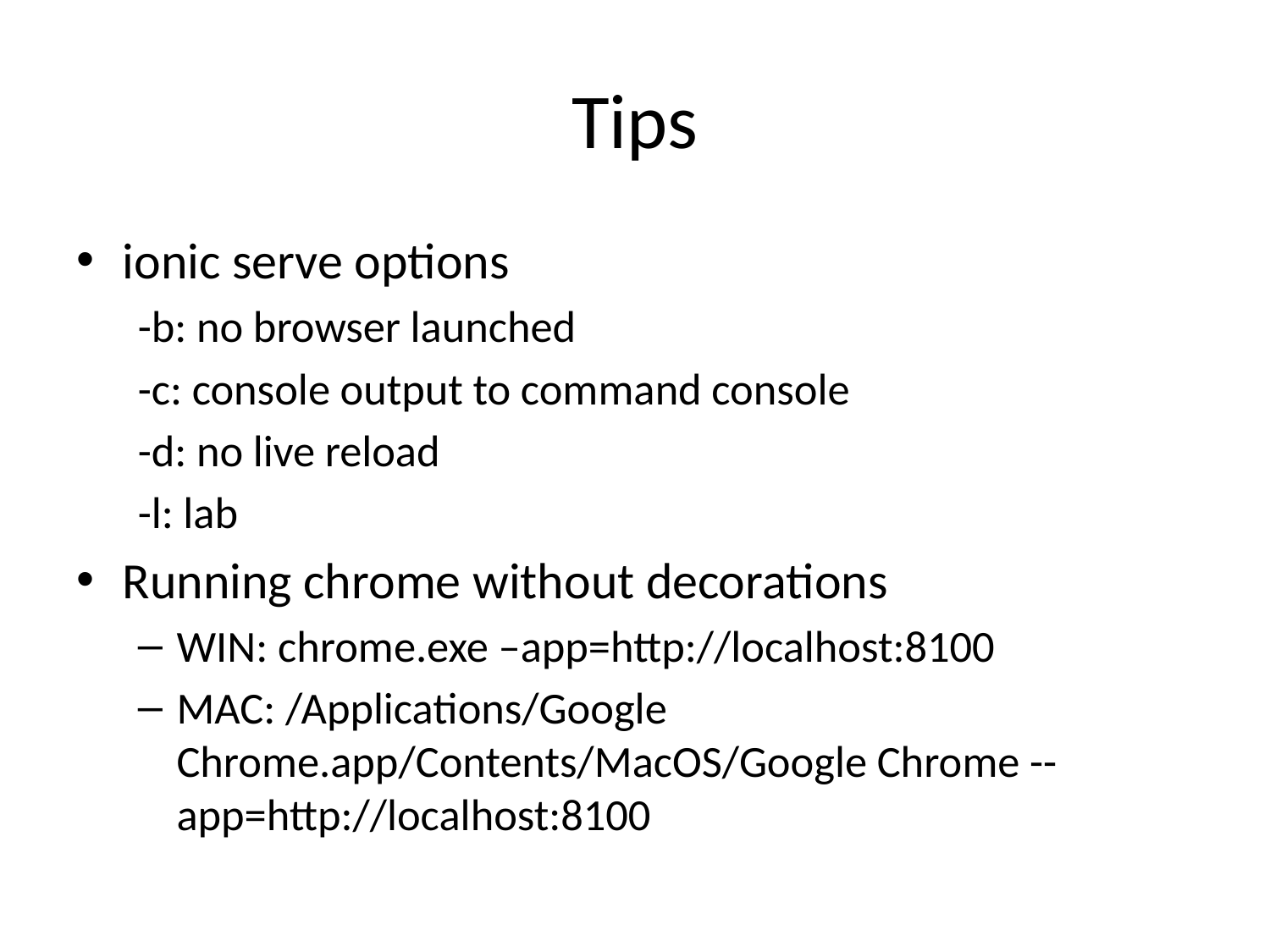

# Tips
ionic serve options
-b: no browser launched
-c: console output to command console
-d: no live reload
-l: lab
Running chrome without decorations
WIN: chrome.exe –app=http://localhost:8100
MAC: /Applications/Google Chrome.app/Contents/MacOS/Google Chrome --app=http://localhost:8100